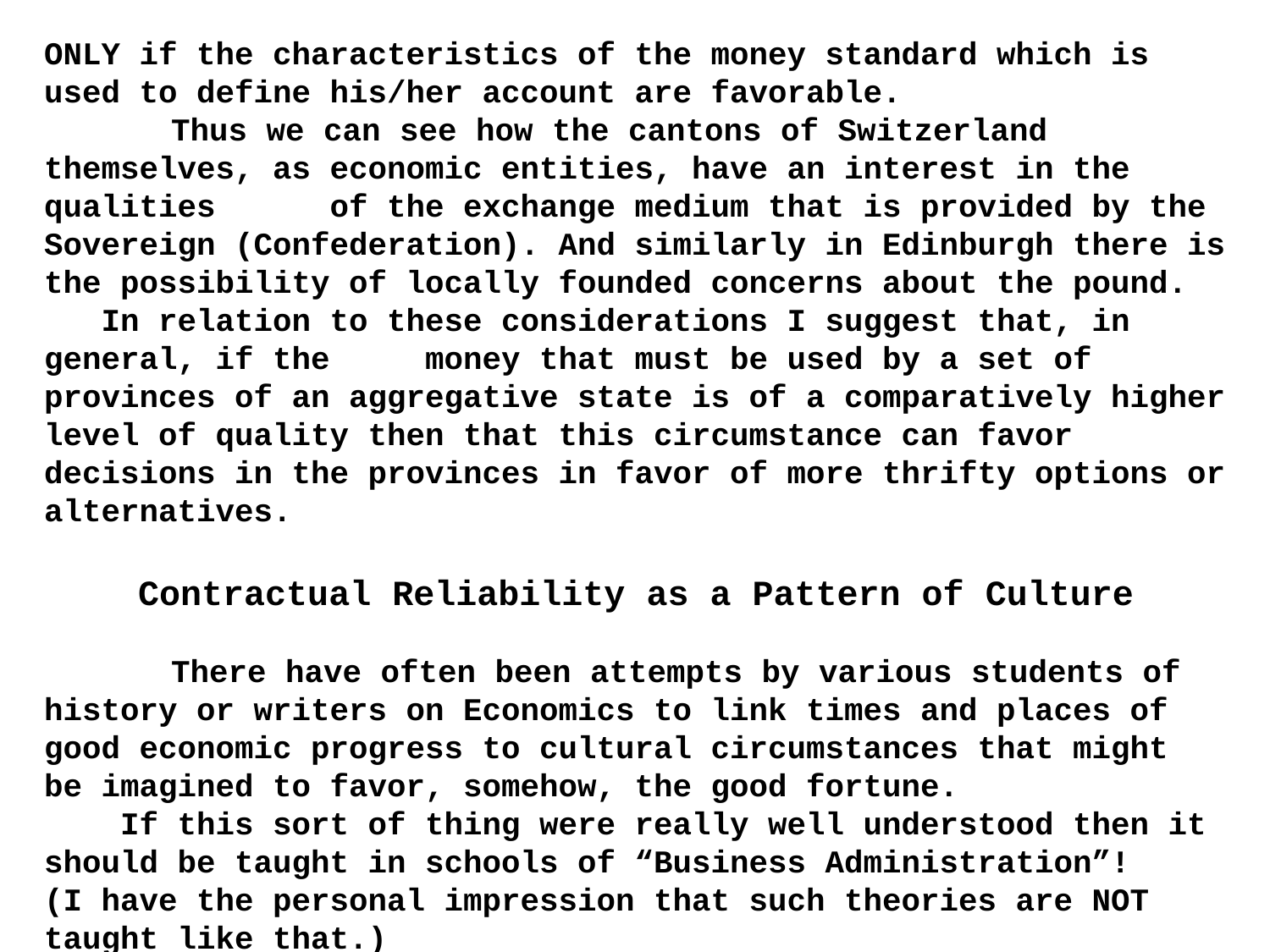

ONLY if the characteristics of the money standard which is used to define his/her account are favorable.
	Thus we can see how the cantons of Switzerland themselves, as economic entities, have an interest in the qualities      of the exchange medium that is provided by the Sovereign (Confederation). And similarly in Edinburgh there is the possibility of locally founded concerns about the pound.
   In relation to these considerations I suggest that, in general, if the 	money that must be used by a set of provinces of an aggregative state is of a comparatively higher level of quality then that this circumstance can favor decisions in the provinces in favor of more thrifty options or alternatives.

Contractual Reliability as a Pattern of Culture

   	There have often been attempts by various students of history or writers on Economics to link times and places of good economic progress to cultural circumstances that might
be imagined to favor, somehow, the good fortune.
    If this sort of thing were really well understood then it should be taught in schools of “Business Administration”!    (I have the personal impression that such theories are NOT taught like that.)